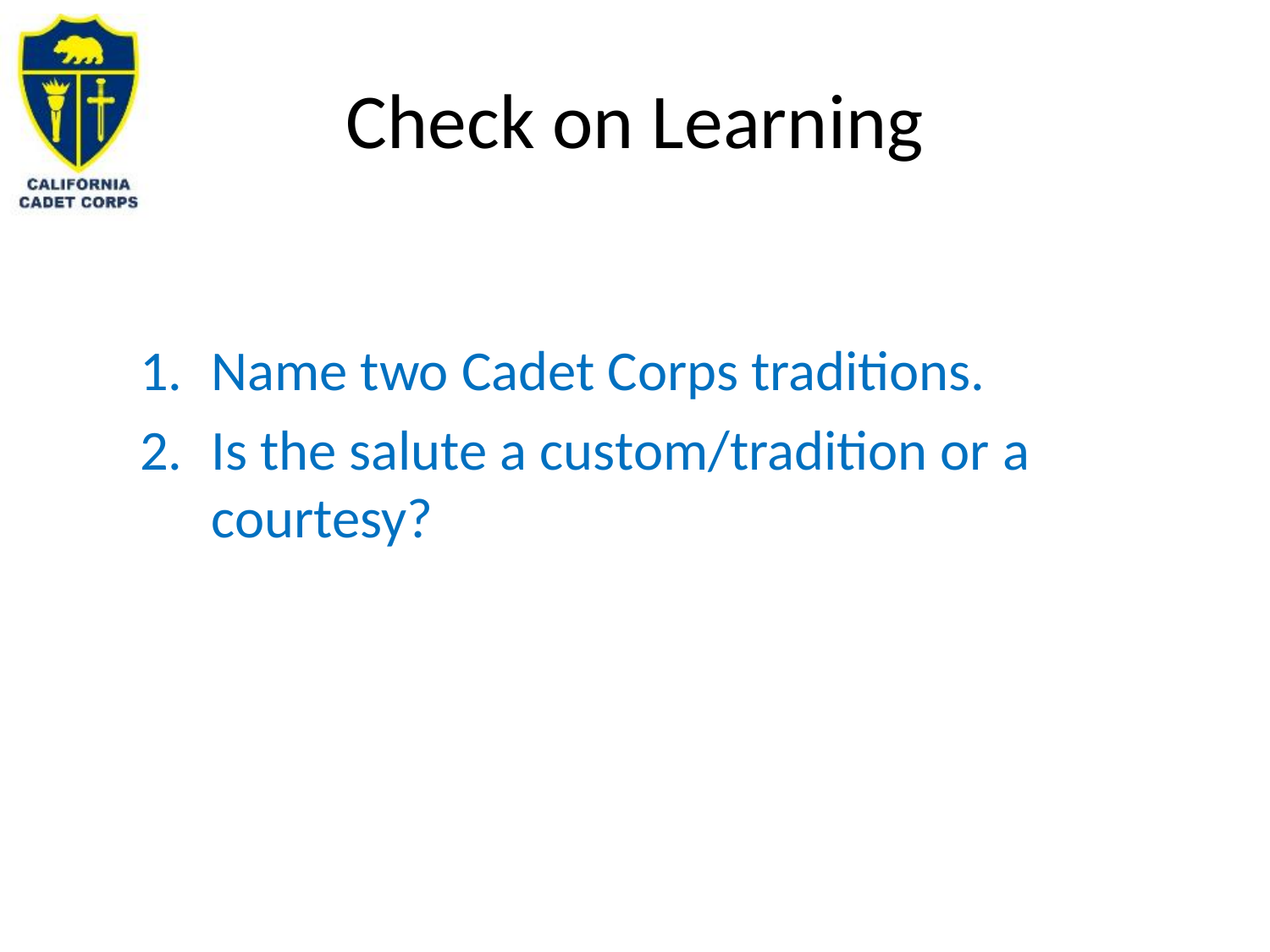

# Check on Learning
Name two Cadet Corps traditions.
Is the salute a custom/tradition or a courtesy?